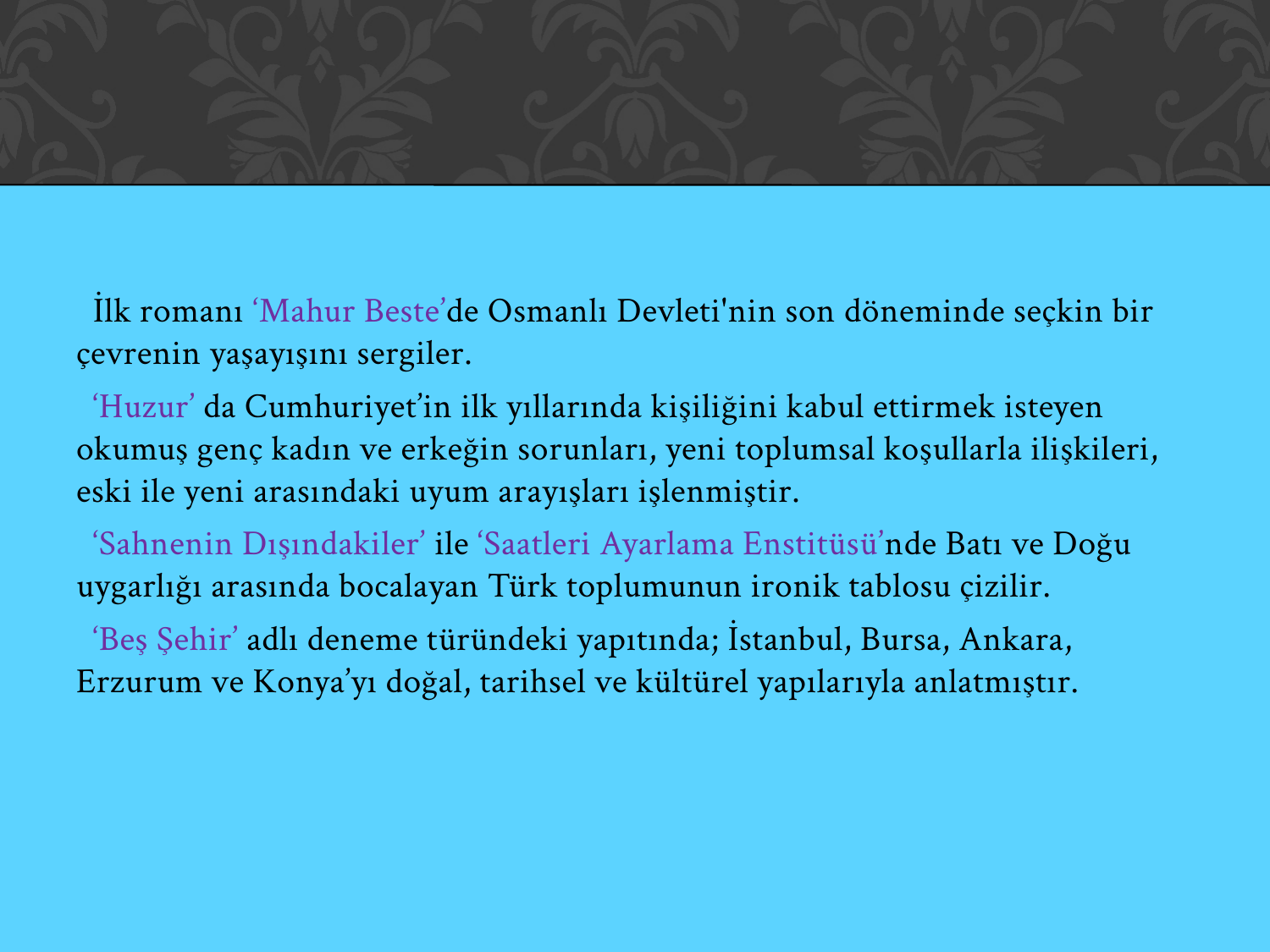

#
  İlk romanı ‘Mahur Beste’de Osmanlı Devleti'nin son döneminde seçkin bir çevrenin yaşayışını sergiler.
  ‘Huzur’ da Cumhuriyet’in ilk yıllarında kişiliğini kabul ettirmek isteyen okumuş genç kadın ve erkeğin sorunları, yeni toplumsal koşullarla ilişkileri, eski ile yeni arasındaki uyum arayışları işlenmiştir.
  ‘Sahnenin Dışındakiler’ ile ‘Saatleri Ayarlama Enstitüsü’nde Batı ve Doğu uygarlığı arasında bocalayan Türk toplumunun ironik tablosu çizilir.
  ‘Beş Şehir’ adlı deneme türündeki yapıtında; İstanbul, Bursa, Ankara, Erzurum ve Konya’yı doğal, tarihsel ve kültürel yapılarıyla anlatmıştır.